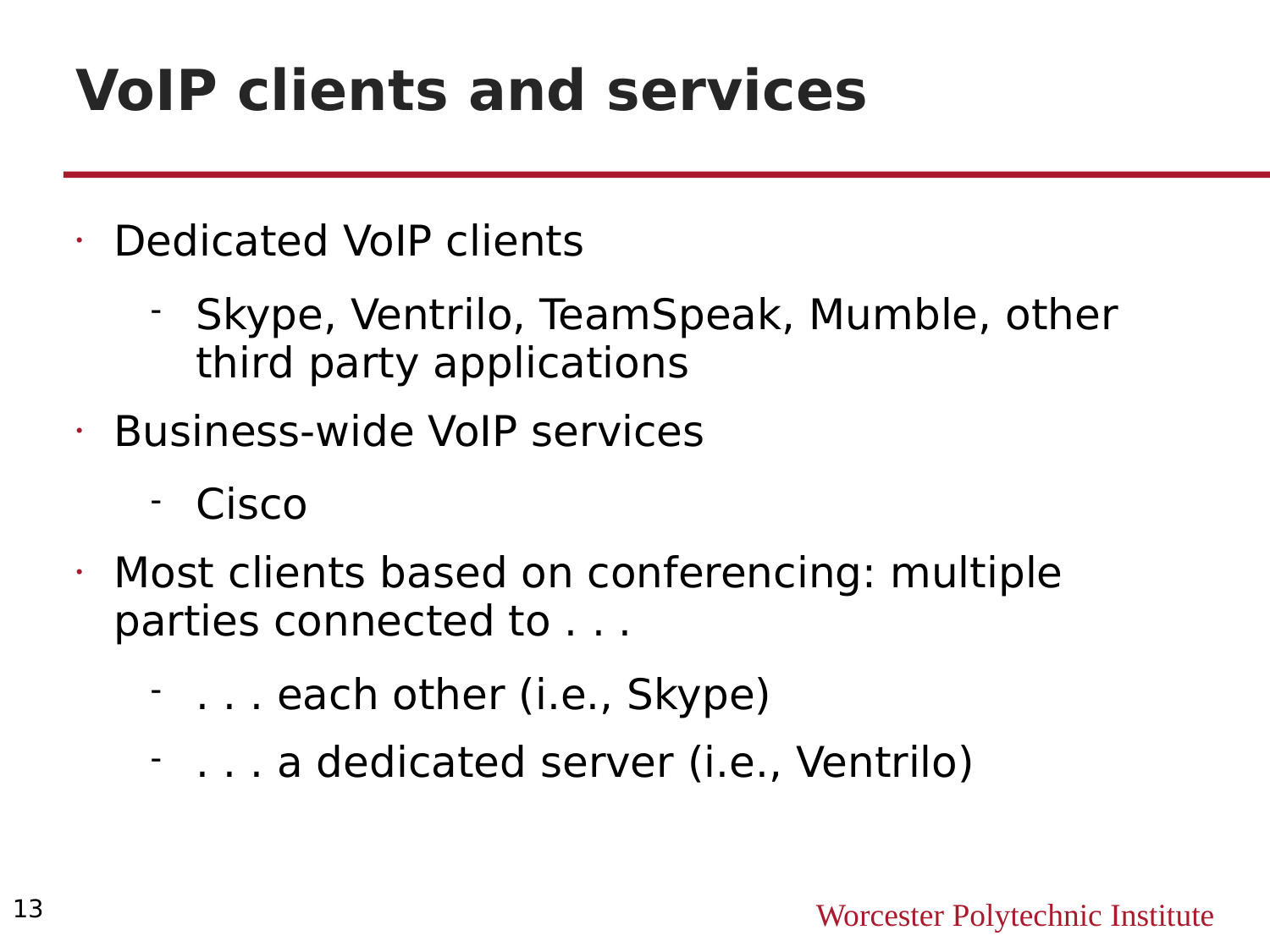

VoIP clients and services
Dedicated VoIP clients
Skype, Ventrilo, TeamSpeak, Mumble, other third party applications
Business-wide VoIP services
Cisco
Most clients based on conferencing: multiple parties connected to . . .
. . . each other (i.e., Skype)
. . . a dedicated server (i.e., Ventrilo)
13